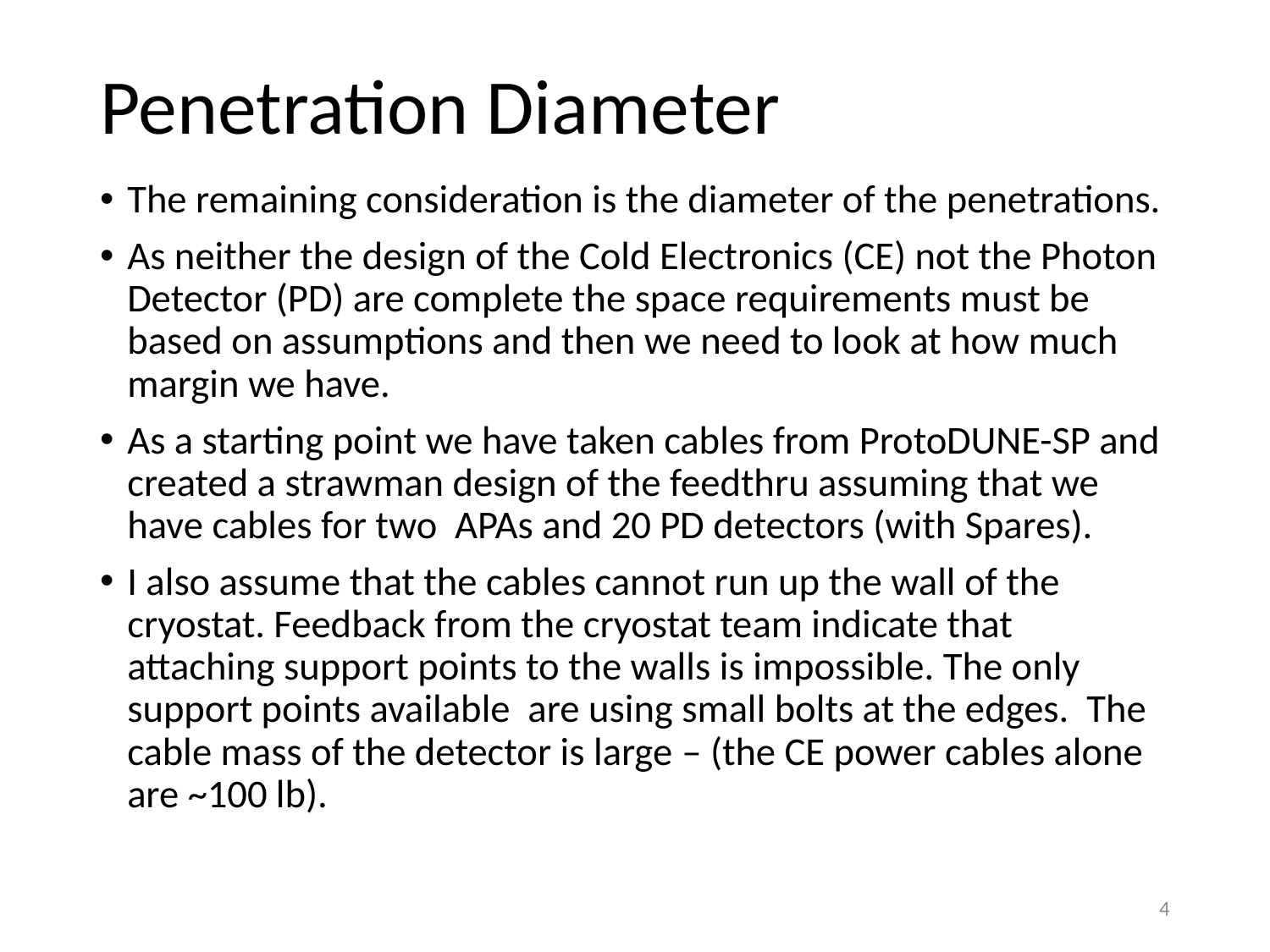

# Penetration Diameter
The remaining consideration is the diameter of the penetrations.
As neither the design of the Cold Electronics (CE) not the Photon Detector (PD) are complete the space requirements must be based on assumptions and then we need to look at how much margin we have.
As a starting point we have taken cables from ProtoDUNE-SP and created a strawman design of the feedthru assuming that we have cables for two  APAs and 20 PD detectors (with Spares).
I also assume that the cables cannot run up the wall of the cryostat. Feedback from the cryostat team indicate that attaching support points to the walls is impossible. The only support points available  are using small bolts at the edges.  The cable mass of the detector is large – (the CE power cables alone are ~100 lb).

4